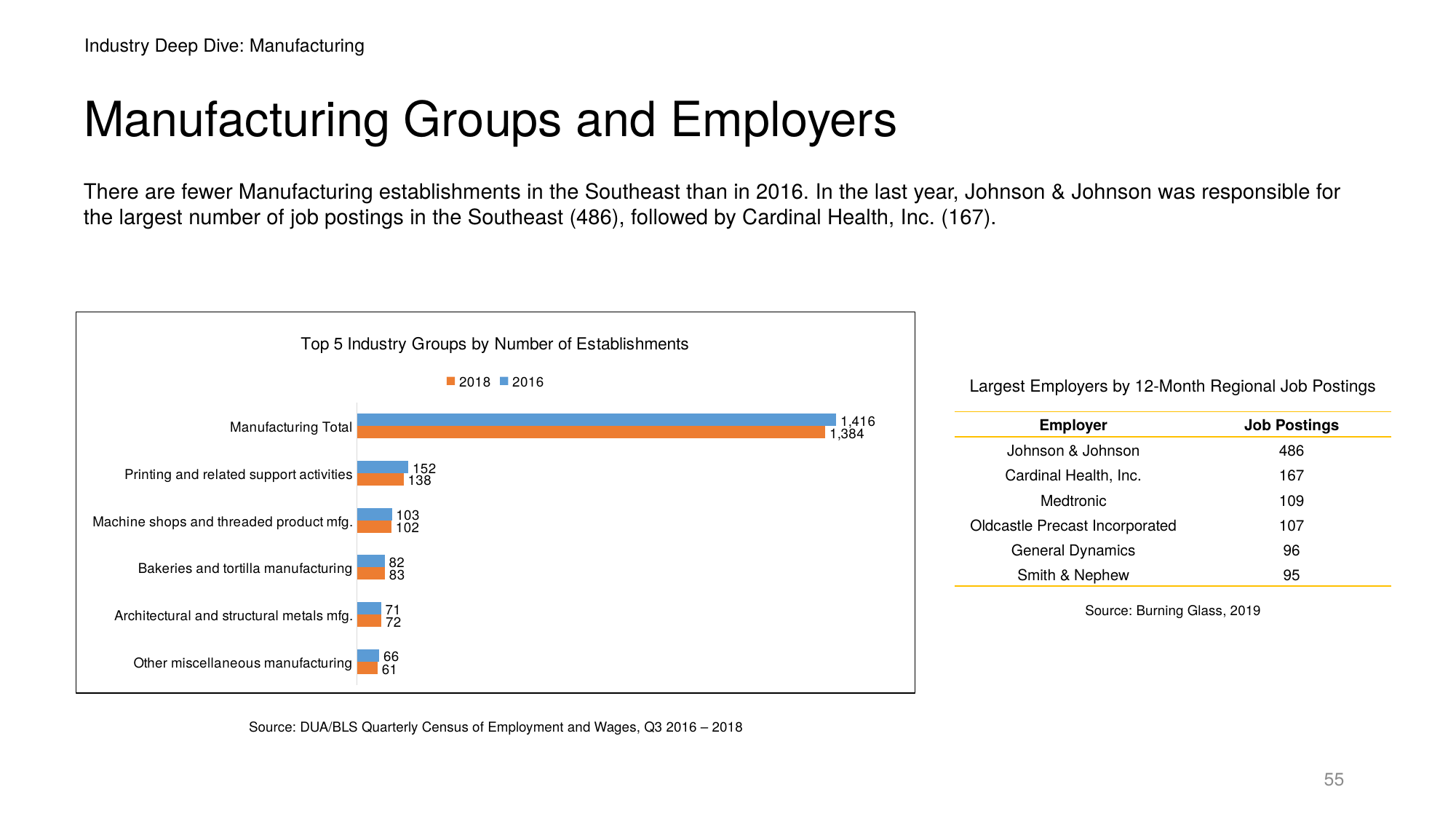

Industry Deep Dive: Manufacturing
# Manufacturing Groups and Employers
There are fewer Manufacturing establishments in the Southeast than in 2016. In the last year, Johnson & Johnson was responsible for the largest number of job postings in the Southeast (486), followed by Cardinal Health, Inc. (167).

### Chart: Top 5 Industry Groups by Number of Establishments

| Category |  |  |
|---|---|---|
| Manufacturing Total | 1416.0 | 1384.0 |
| Printing and related support activities | 152.0 | 138.0 |
| Machine shops and threaded product mfg. | 103.0 | 102.0 |
| Bakeries and tortilla manufacturing | 82.0 | 83.0 |
| Architectural and structural metals mfg. | 71.0 | 72.0 |
| Other miscellaneous manufacturing | 66.0 | 61.0 |
Largest Employers by 12-Month Regional Job Postings
Source: Burning Glass, 2019
| Employer | Job Postings |
| --- | --- |
| Johnson & Johnson | 486 |
| Cardinal Health, Inc. | 167 |
| Medtronic | 109 |
| Oldcastle Precast Incorporated | 107 |
| General Dynamics | 96 |
| Smith & Nephew | 95 |
Source: DUA/BLS Quarterly Census of Employment and Wages, Q3 2016 – 2018
55